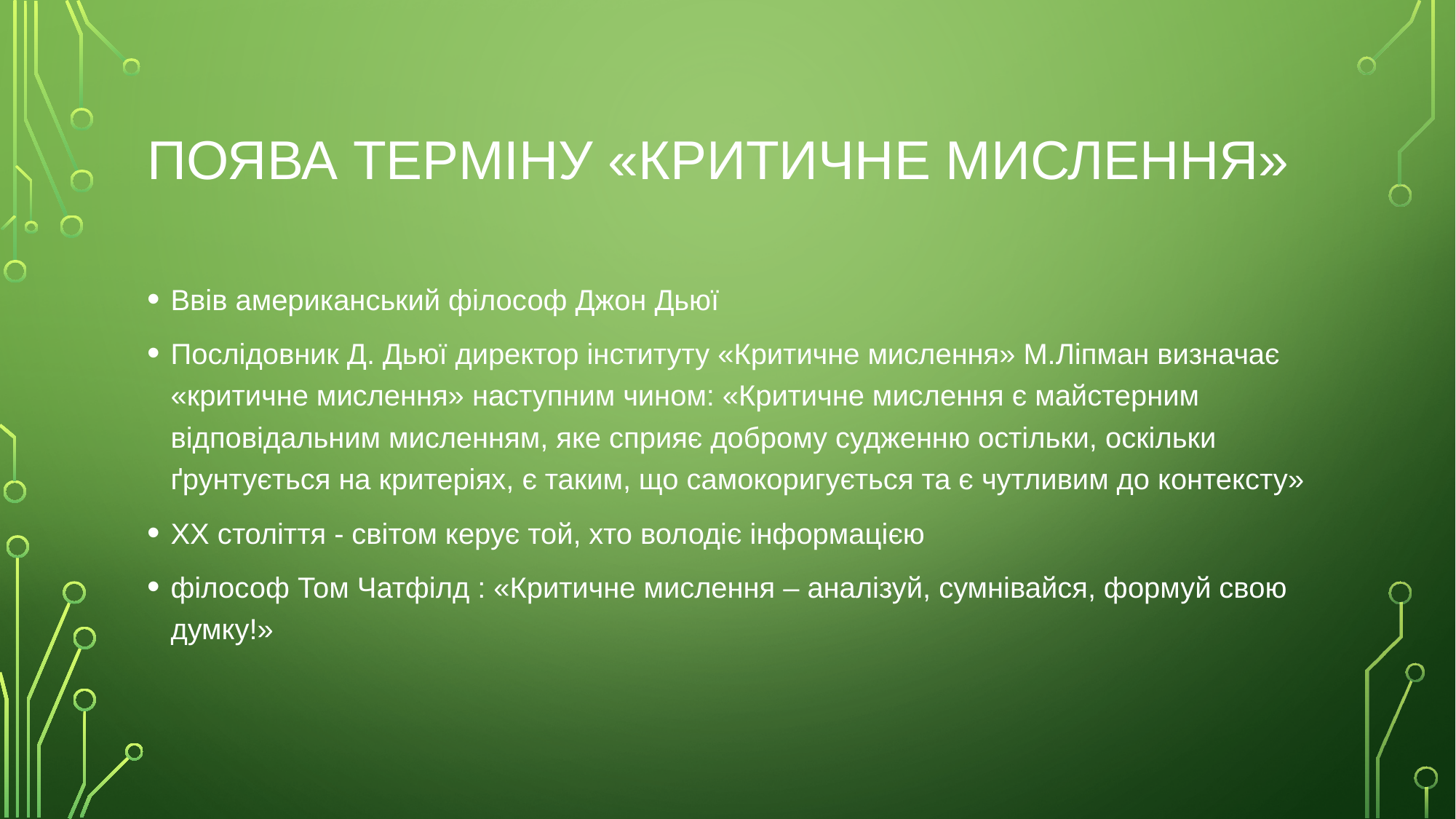

# поява терміну «критичне мислення»
Ввів американський філософ Джон Дьюї
Послідовник Д. Дьюї директор інституту «Критичне мислення» М.Ліпман визначає «критичне мислення» наступним чином: «Критичне мислення є майстерним відповідальним мисленням, яке сприяє доброму судженню остільки, оскільки ґрунтується на критеріях, є таким, що самокоригується та є чутливим до контексту»
ХХ століття - світом керує той, хто володіє інформацією
філософ Том Чатфілд : «Критичне мислення – аналізуй, сумнівайся, формуй свою думку!»